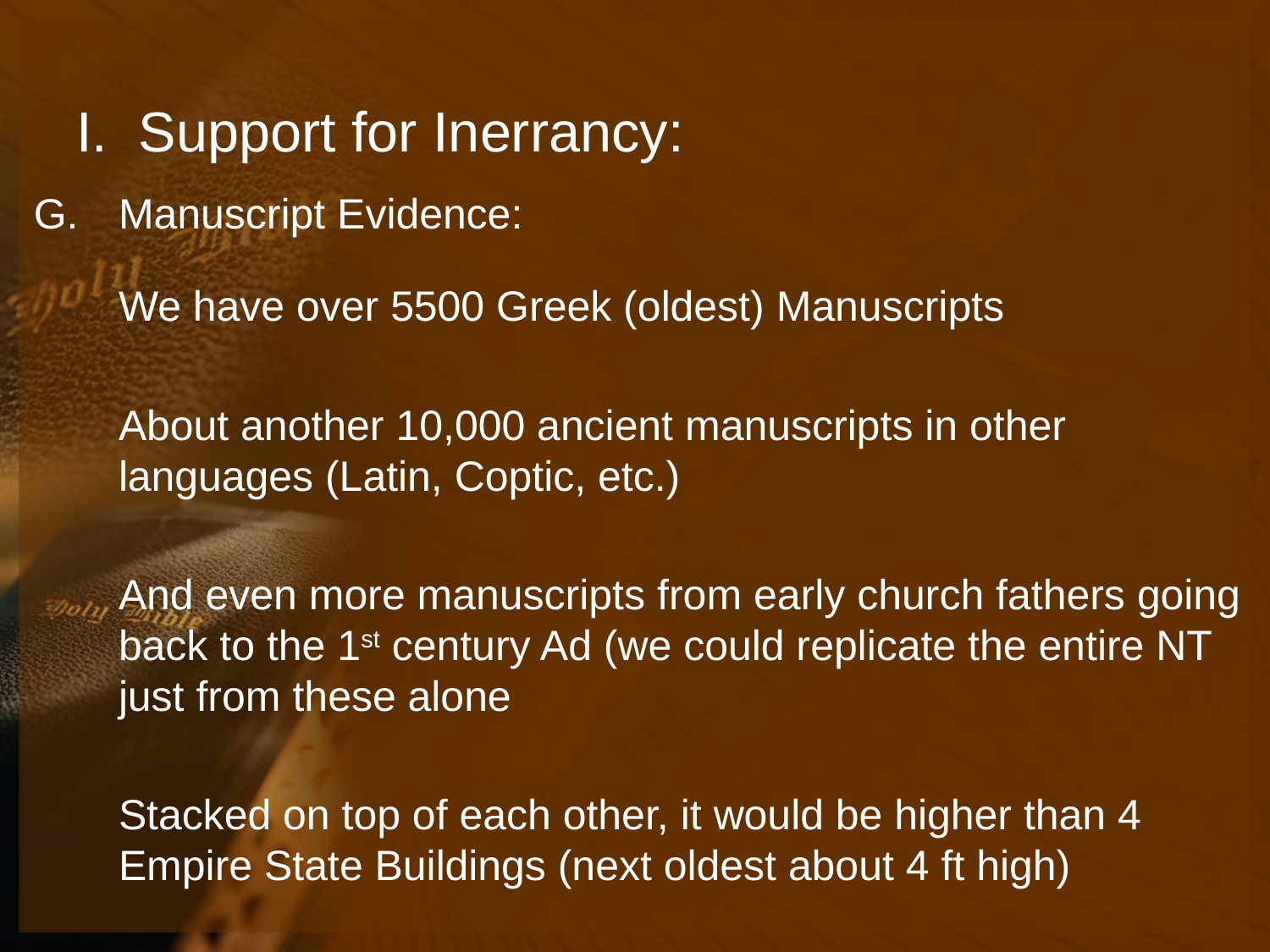

# I.  Support for Inerrancy:
Manuscript Evidence:

	We have over 5500 Greek (oldest) Manuscripts

	About another 10,000 ancient manuscripts in other languages (Latin, Coptic, etc.)

	And even more manuscripts from early church fathers going back to the 1st century Ad (we could replicate the entire NT just from these alone

	Stacked on top of each other, it would be higher than 4 Empire State Buildings (next oldest about 4 ft high)